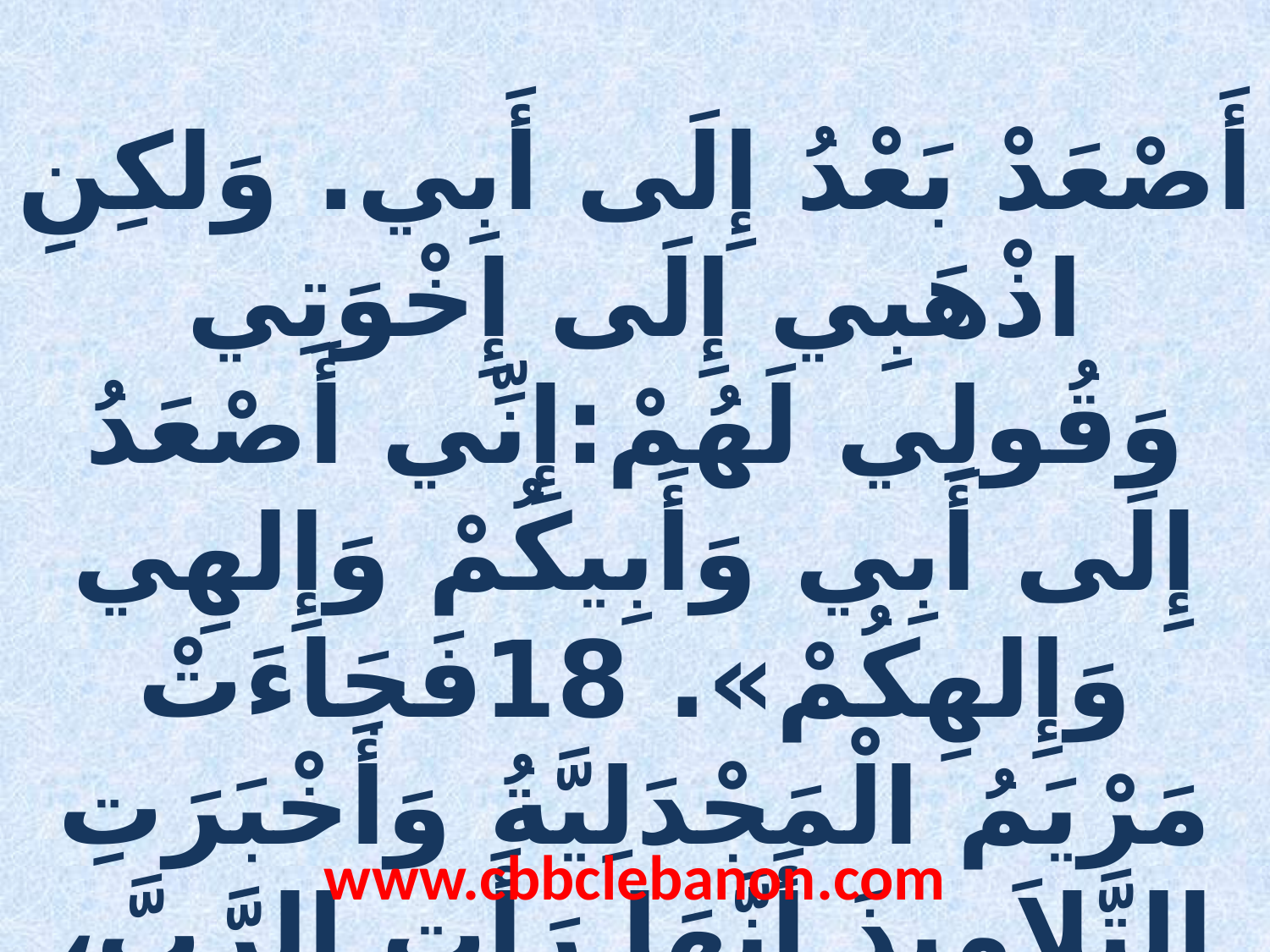

أَصْعَدْ بَعْدُ إِلَى أَبِي. وَلكِنِ اذْهَبِي إِلَى إِخْوَتِي وَقُولِي لَهُمْ:إِنِّي أَصْعَدُ إِلَى أَبِي وَأَبِيكُمْ وَإِلهِي وَإِلهِكُمْ». 18فَجَاءَتْ مَرْيَمُ الْمَجْدَلِيَّةُ وَأَخْبَرَتِ التَّلاَمِيذَ أَنَّهَا رَأَتِ الرَّبَّ، وَأَنَّهُ قَالَ لَهَا هذَا."

www.cbbclebanon.com